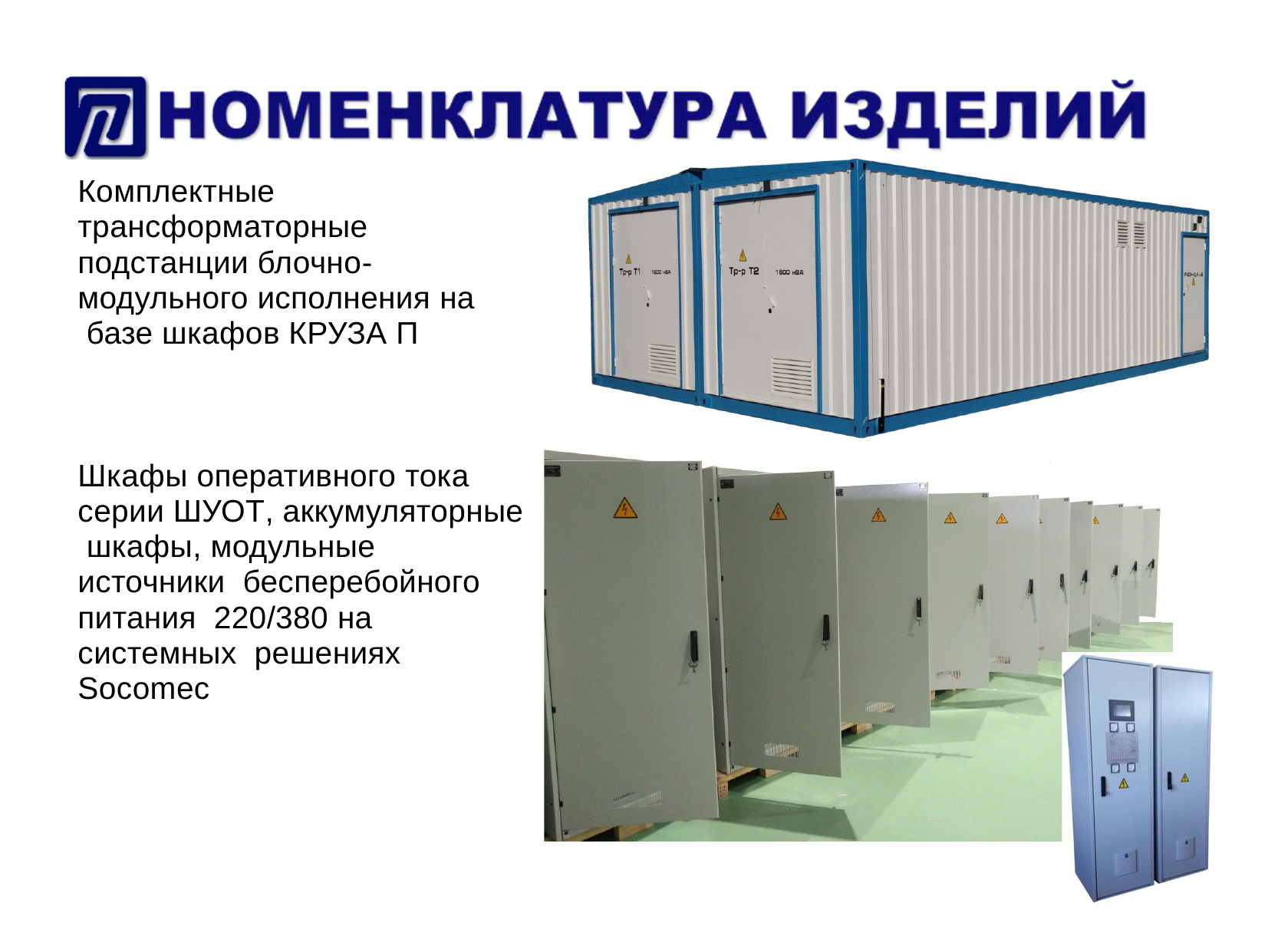

| Комплектные трансформаторные подстанции блочно- модульного исполнения на базе шкафов КРУЗА П |
| --- |
| Шкафы оперативного тока серии ШУОТ, аккумуляторные шкафы, модульные источники бесперебойного питания 220/380 на системных решениях Socomec |